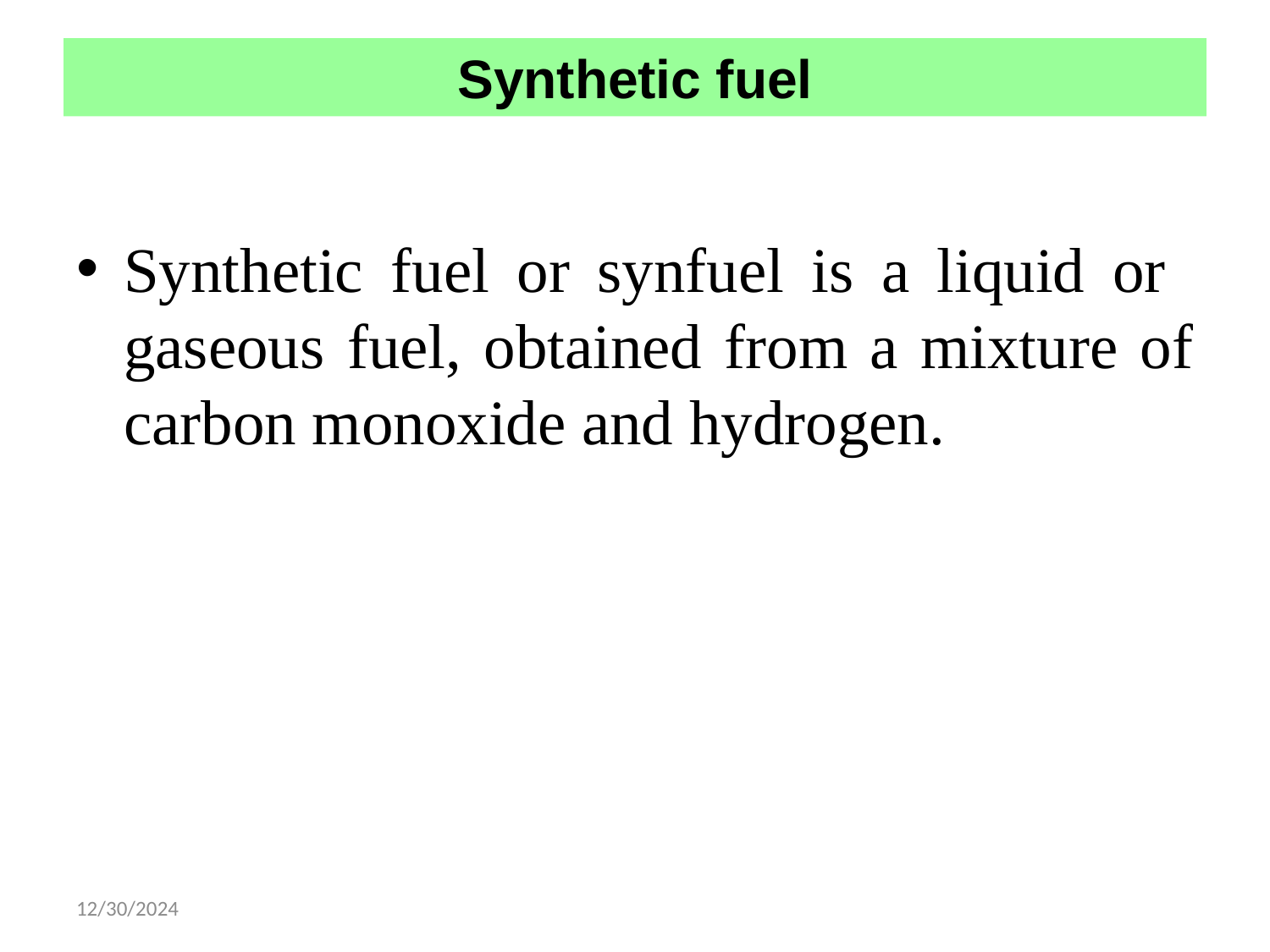

# Synthetic fuel
Synthetic fuel or synfuel is a liquid or  gaseous fuel, obtained from a mixture of carbon monoxide and hydrogen.
12/30/2024